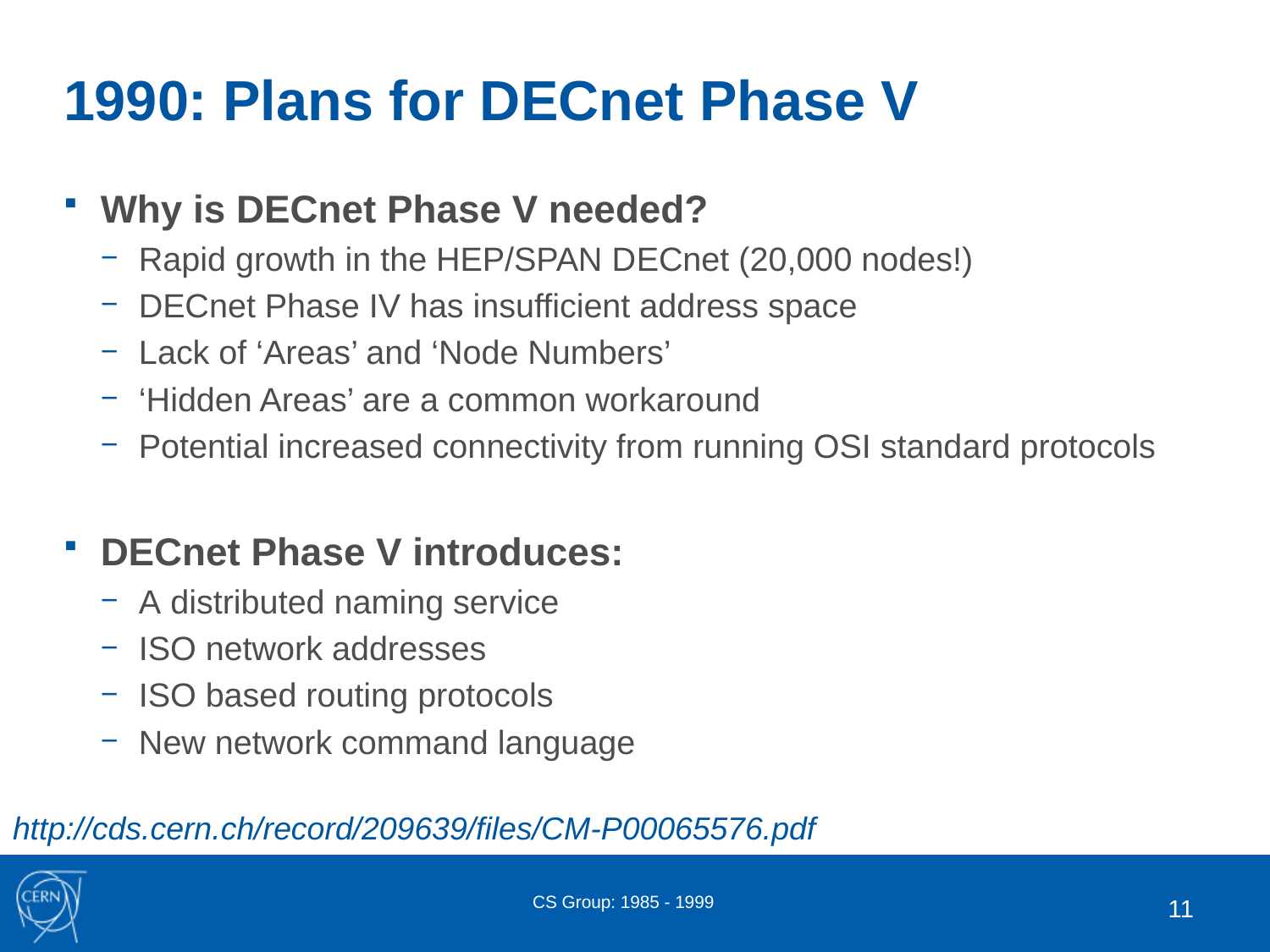

# 1990: Plans for DECnet Phase V
Why is DECnet Phase V needed?
Rapid growth in the HEP/SPAN DECnet (20,000 nodes!)
DECnet Phase IV has insufficient address space
Lack of ‘Areas’ and ‘Node Numbers’
‘Hidden Areas’ are a common workaround
Potential increased connectivity from running OSI standard protocols

DECnet Phase V introduces:
A distributed naming service
ISO network addresses
ISO based routing protocols
New network command language
http://cds.cern.ch/record/209639/files/CM-P00065576.pdf
CS Group: 1985 - 1999
11